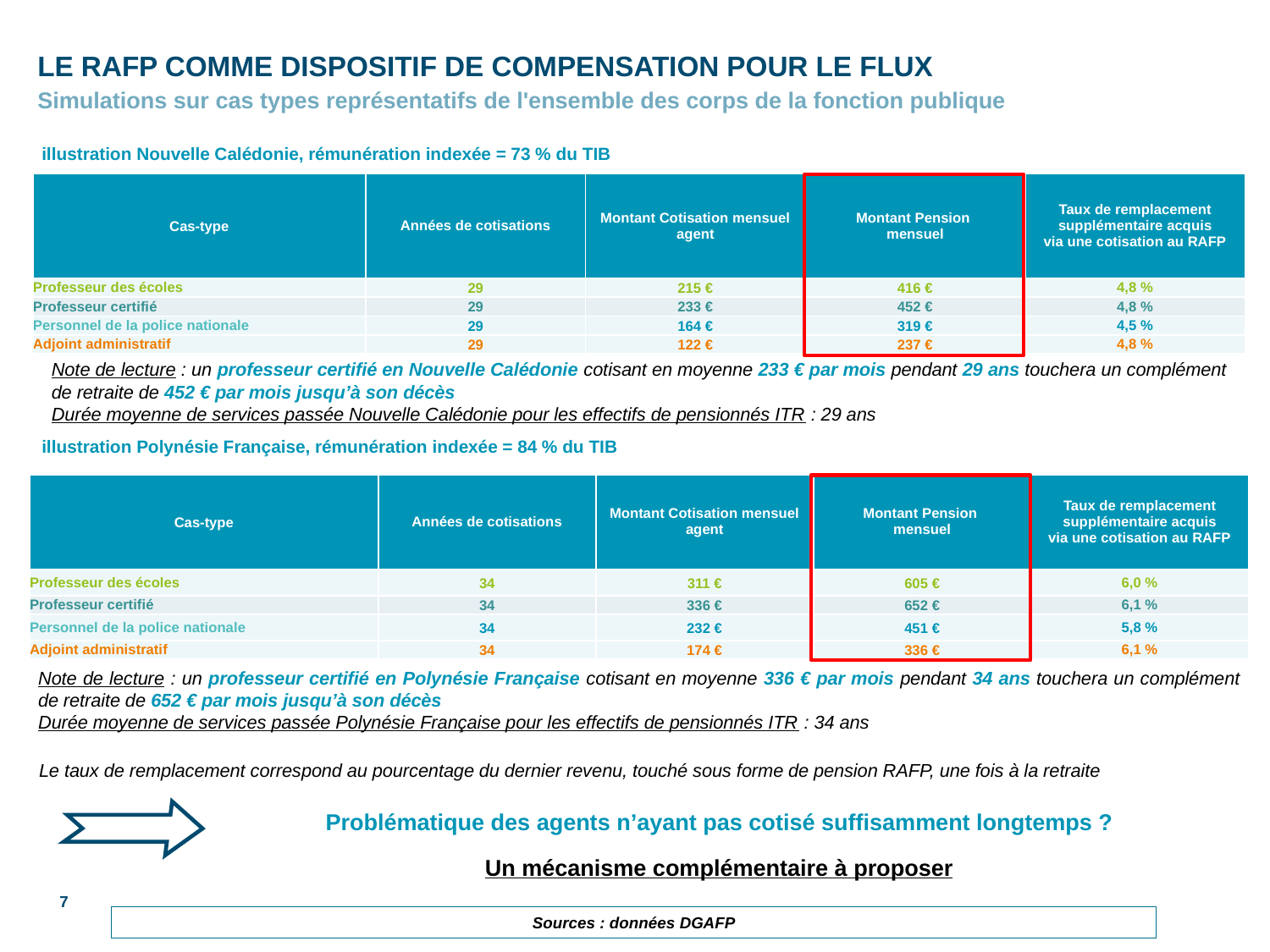

LE RAFP COMME DISPOSITIF de compensation POUR LE FLUX
Simulations sur cas types représentatifs de l'ensemble des corps de la fonction publique
illustration Nouvelle Calédonie, rémunération indexée = 73 % du TIB
| Cas-type | Années de cotisations | Montant Cotisation mensuel agent | Montant Pension mensuel | Taux de remplacement supplémentaire acquis via une cotisation au RAFP |
| --- | --- | --- | --- | --- |
| Professeur des écoles | 29 | 215 € | 416 € | 4,8 % |
| Professeur certifié | 29 | 233 € | 452 € | 4,8 % |
| Personnel de la police nationale | 29 | 164 € | 319 € | 4,5 % |
| Adjoint administratif | 29 | 122 € | 237 € | 4,8 % |

Note de lecture : un professeur certifié en Nouvelle Calédonie cotisant en moyenne 233 € par mois pendant 29 ans touchera un complément de retraite de 452 € par mois jusqu’à son décès
Durée moyenne de services passée Nouvelle Calédonie pour les effectifs de pensionnés ITR : 29 ans

illustration Polynésie Française, rémunération indexée = 84 % du TIB
| Cas-type | Années de cotisations | Montant Cotisation mensuel agent | Montant Pension mensuel | Taux de remplacement supplémentaire acquis via une cotisation au RAFP |
| --- | --- | --- | --- | --- |
| Professeur des écoles | 34 | 311 € | 605 € | 6,0 % |
| Professeur certifié | 34 | 336 € | 652 € | 6,1 % |
| Personnel de la police nationale | 34 | 232 € | 451 € | 5,8 % |
| Adjoint administratif | 34 | 174 € | 336 € | 6,1 % |

Note de lecture : un professeur certifié en Polynésie Française cotisant en moyenne 336 € par mois pendant 34 ans touchera un complément de retraite de 652 € par mois jusqu’à son décès
Durée moyenne de services passée Polynésie Française pour les effectifs de pensionnés ITR : 34 ans

Le taux de remplacement correspond au pourcentage du dernier revenu, touché sous forme de pension RAFP, une fois à la retraite

Problématique des agents n’ayant pas cotisé suffisamment longtemps ?
Un mécanisme complémentaire à proposer
7
Sources : données DGAFP